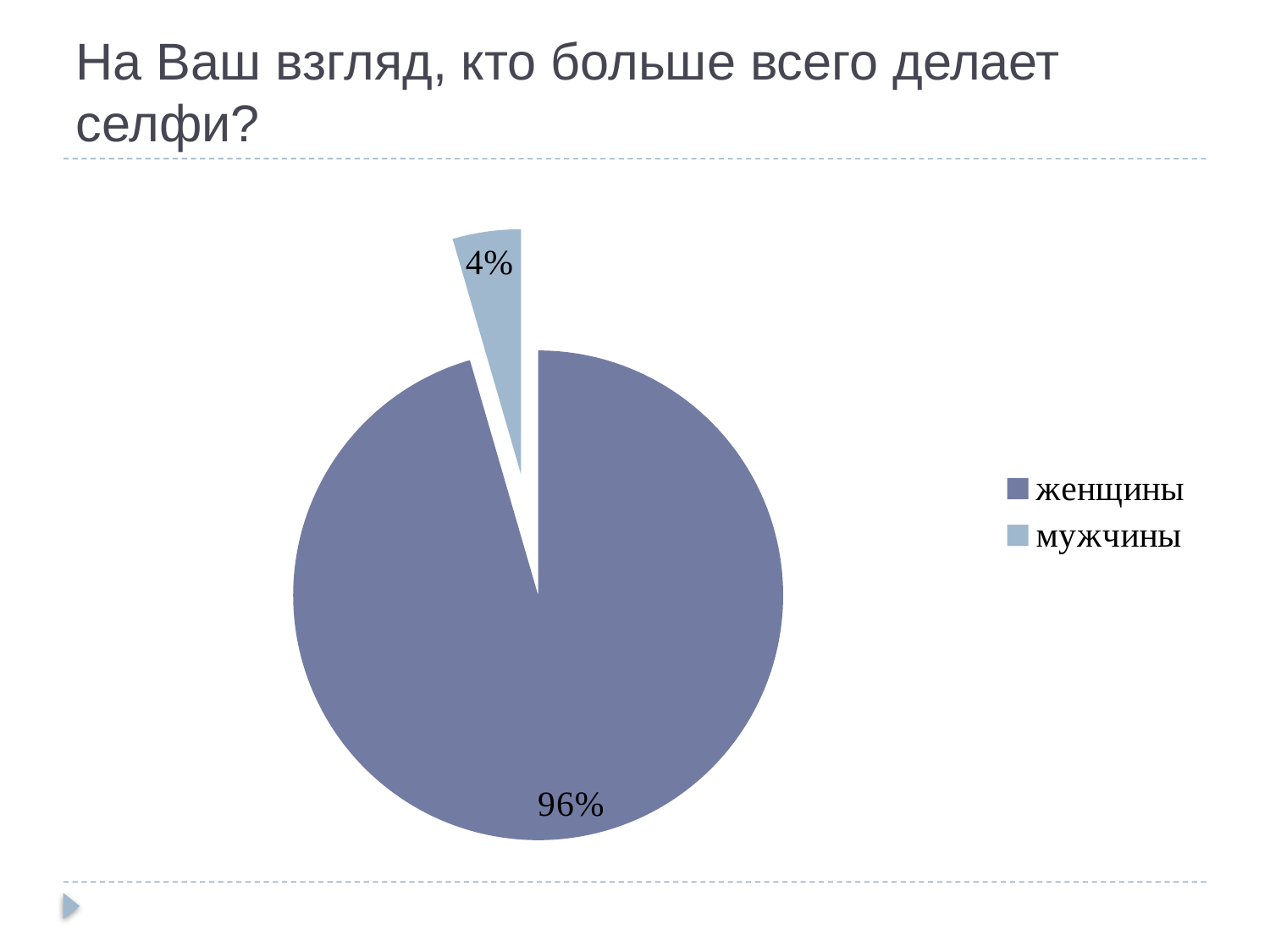

# На Ваш взгляд, кто больше всего делает селфи?

### Chart

| Category | Продажи |
|---|---|
| женщины | 68.0 |
| мужчины | 3.2 |